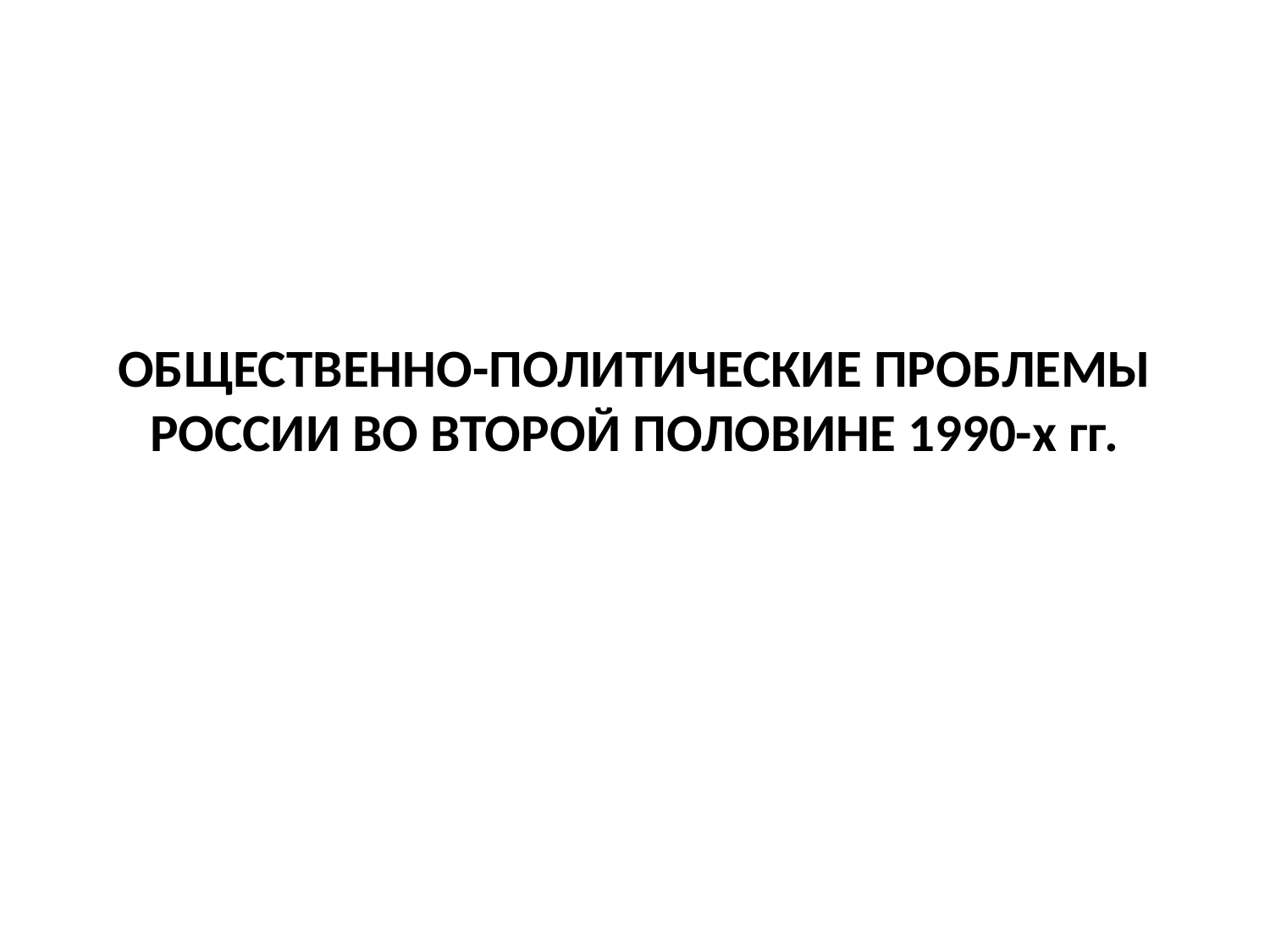

# ОБЩЕСТВЕННО-ПОЛИТИЧЕСКИЕ ПРОБЛЕМЫ РОССИИ ВО ВТОРОЙ ПОЛОВИНЕ 1990-х гг.